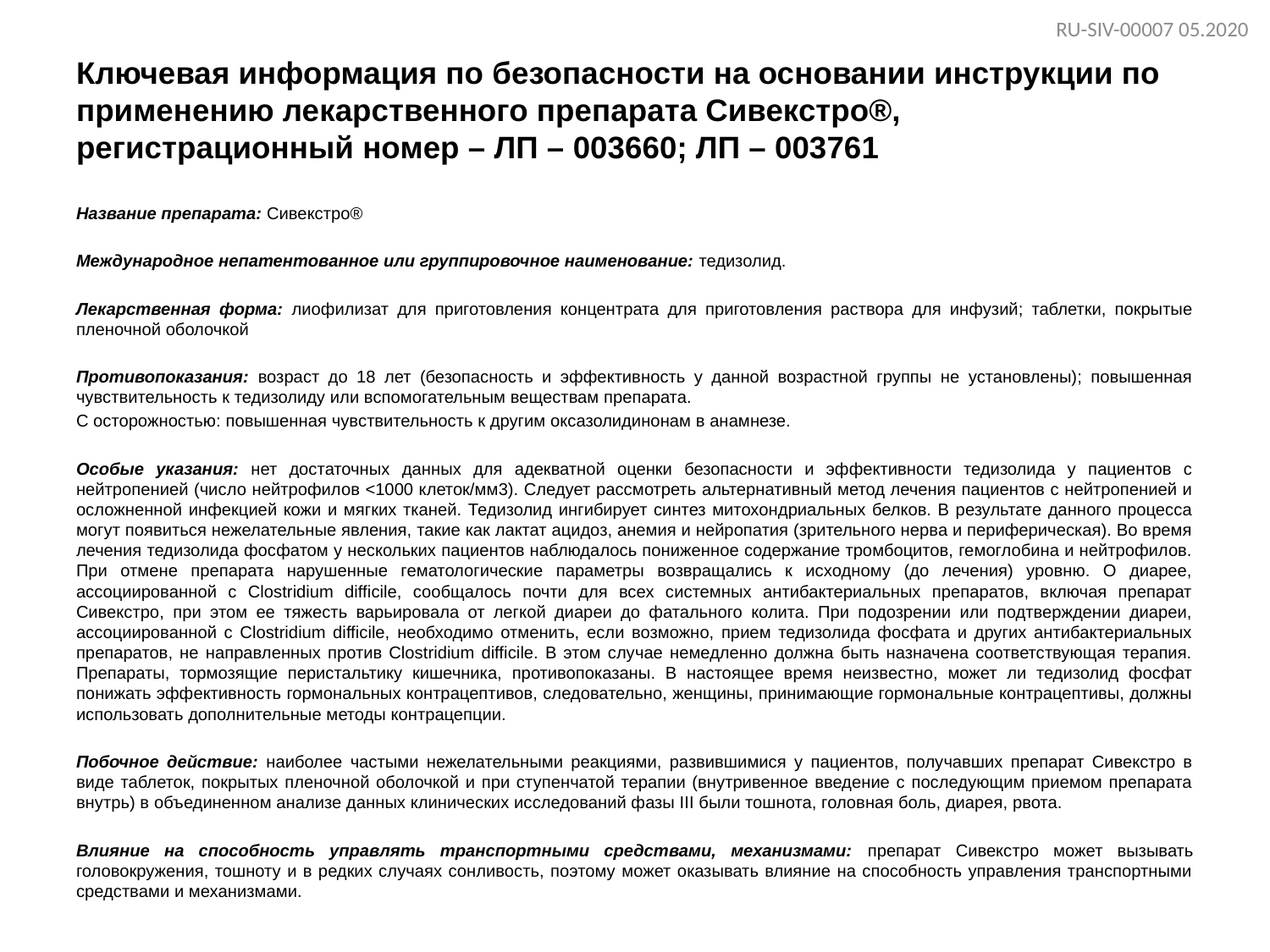

RU-SIV-00007 05.2020
# Ключевая информация по безопасности на основании инструкции по применению лекарственного препарата Сивекстро®, регистрационный номер – ЛП – 003660; ЛП – 003761
Название препарата: Сивекстро®

Международное непатентованное или группировочное наименование: тедизолид.

Лекарственная форма: лиофилизат для приготовления концентрата для приготовления раствора для инфузий; таблетки, покрытые пленочной оболочкой

Противопоказания: возраст до 18 лет (безопасность и эффективность у данной возрастной группы не установлены); повышенная чувствительность к тедизолиду или вспомогательным веществам препарата.
С осторожностью: повышенная чувствительность к другим оксазолидинонам в анамнезе.

Особые указания: нет достаточных данных для адекватной оценки безопасности и эффективности тедизолида у пациентов с нейтропенией (число нейтрофилов <1000 клеток/мм3). Следует рассмотреть альтернативный метод лечения пациентов с нейтропенией и осложненной инфекцией кожи и мягких тканей. Тедизолид ингибирует синтез митохондриальных белков. В результате данного процесса могут появиться нежелательные явления, такие как лактат ацидоз, анемия и нейропатия (зрительного нерва и периферическая). Во время лечения тедизолида фосфатом у нескольких пациентов наблюдалось пониженное содержание тромбоцитов, гемоглобина и нейтрофилов. При отмене препарата нарушенные гематологические параметры возвращались к исходному (до лечения) уровню. О диарее, ассоциированной с Clostridium difficile, сообщалось почти для всех системных антибактериальных препаратов, включая препарат Сивекстро, при этом ее тяжесть варьировала от легкой диареи до фатального колита. При подозрении или подтверждении диареи, ассоциированной с Clostridium difficile, необходимо отменить, если возможно, прием тедизолида фосфата и других антибактериальных препаратов, не направленных против Clostridium difficile. В этом случае немедленно должна быть назначена соответствующая терапия. Препараты, тормозящие перистальтику кишечника, противопоказаны. В настоящее время неизвестно, может ли тедизолид фосфат понижать эффективность гормональных контрацептивов, следовательно, женщины, принимающие гормональные контрацептивы, должны использовать дополнительные методы контрацепции.

Побочное действие: наиболее частыми нежелательными реакциями, развившимися у пациентов, получавших препарат Сивекстро в виде таблеток, покрытых пленочной оболочкой и при ступенчатой терапии (внутривенное введение с последующим приемом препарата внутрь) в объединенном анализе данных клинических исследований фазы III были тошнота, головная боль, диарея, рвота.

Влияние на способность управлять транспортными средствами, механизмами: препарат Сивекстро может вызывать головокружения, тошноту и в редких случаях сонливость, поэтому может оказывать влияние на способность управления транспортными средствами и механизмами.